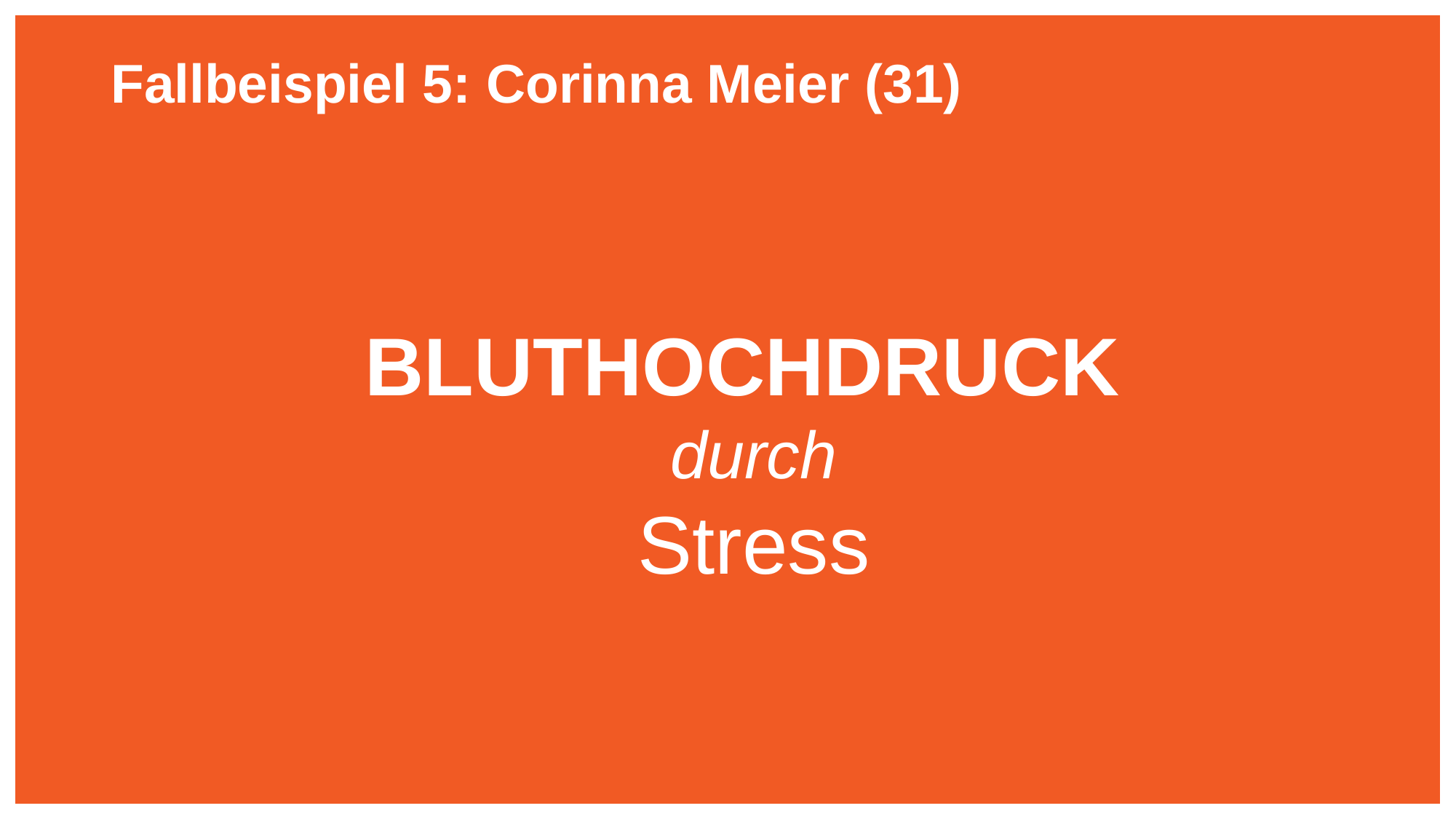

# Fallbeispiel 5: Corinna Meier (31)
BLUTHOCHDRUCK
durch
Stress